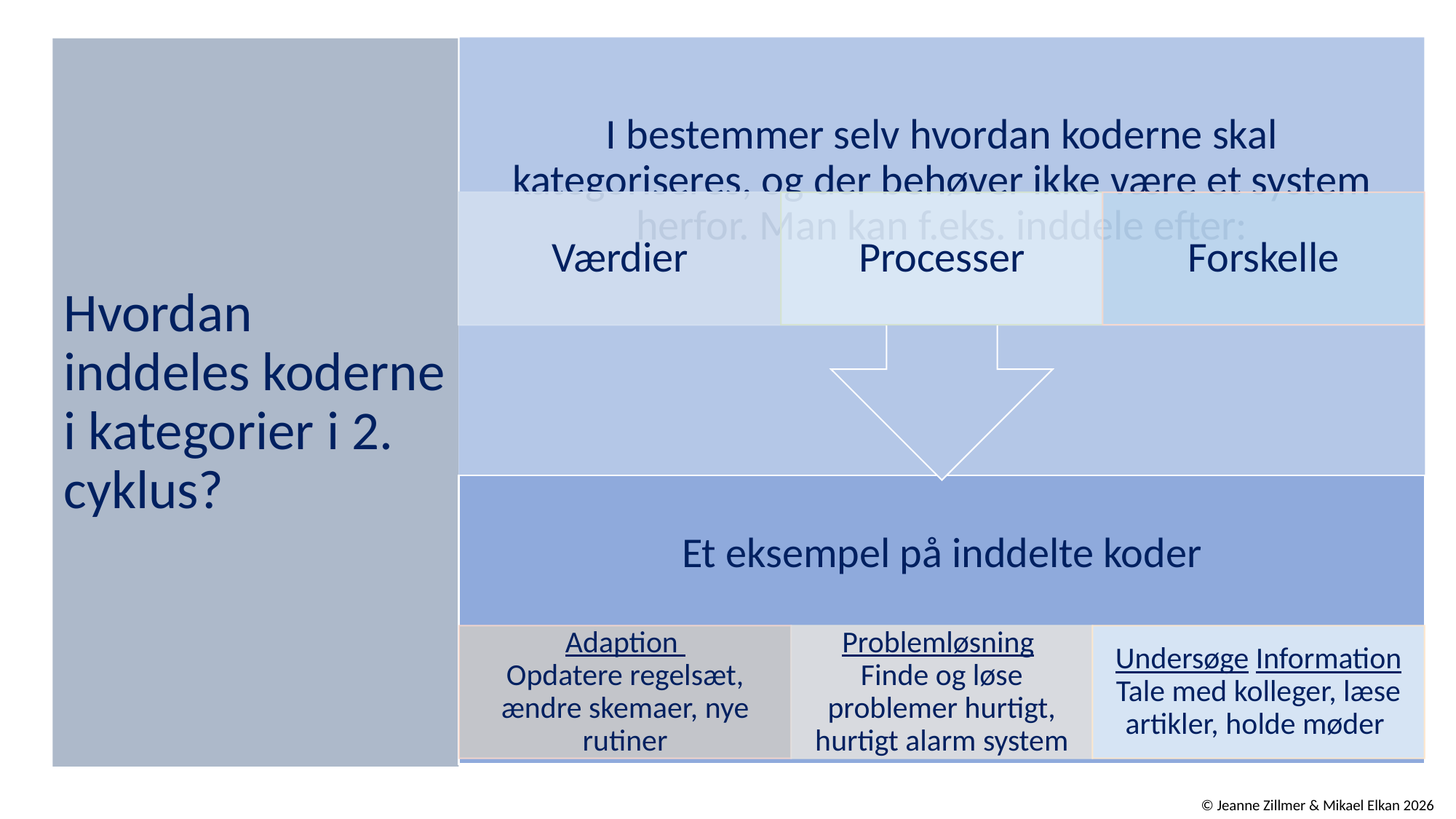

Et eksempel på inddelte koder
Adaption
Opdatere regelsæt, ændre skemaer, nye rutiner
Problemløsning
Finde og løse problemer hurtigt, hurtigt alarm system
Undersøge Information Tale med kolleger, læse artikler, holde møder
I bestemmer selv hvordan koderne skal kategoriseres, og der behøver ikke være et system herfor. Man kan f.eks. inddele efter:
Værdier
Processer
Forskelle
# Hvordan inddeles koderne i kategorier i 2. cyklus?
© Jeanne Zillmer & Mikael Elkan 2026